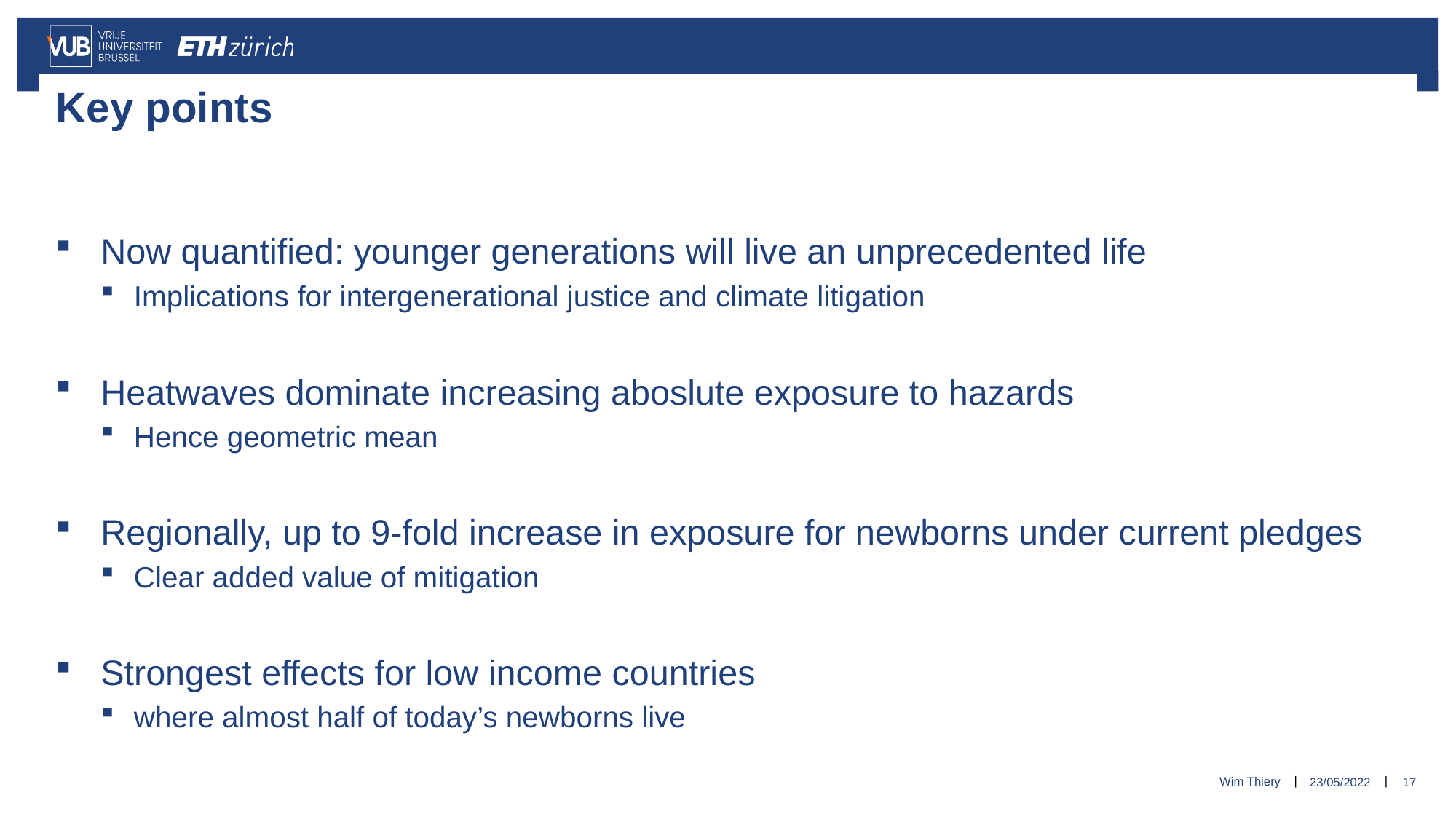

# Key points
Now quantified: younger generations will live an unprecedented life
Implications for intergenerational justice and climate litigation

Heatwaves dominate increasing aboslute exposure to hazards
Hence geometric mean

Regionally, up to 9-fold increase in exposure for newborns under current pledges
Clear added value of mitigation

Strongest effects for low income countries
where almost half of today’s newborns live

Wim Thiery
23/05/2022
17